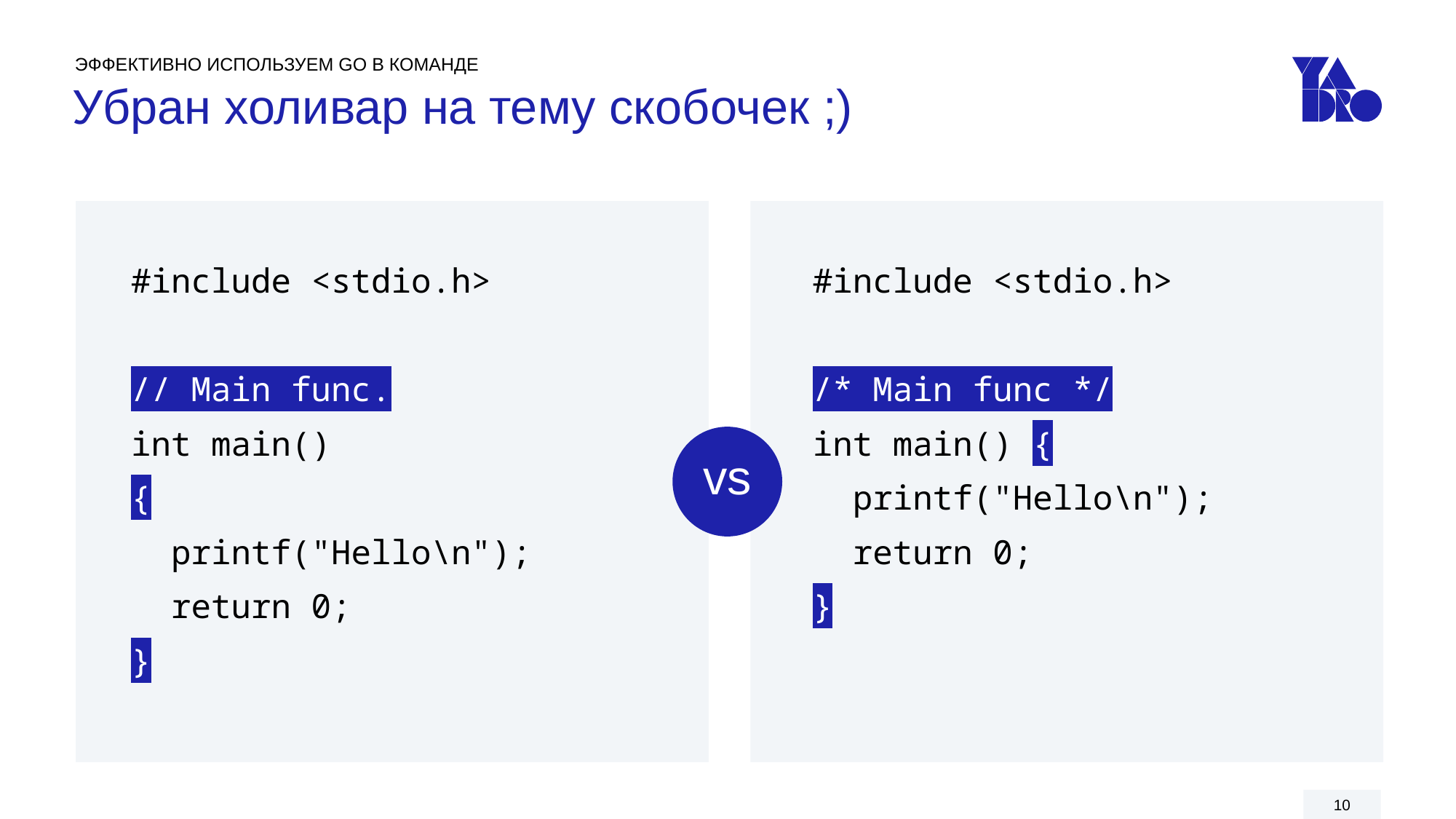

ЭФФЕКТИВНО ИСПОЛЬЗУЕМ GO В КОМАНДЕ
Убран холивар на тему скобочек ;)

#include <stdio.h>

// Main func.
int main()
{
  printf("Hello\n");
  return 0;
}
#include <stdio.h>

/* Main func */
int main() {
  printf("Hello\n");
  return 0;
}

vs